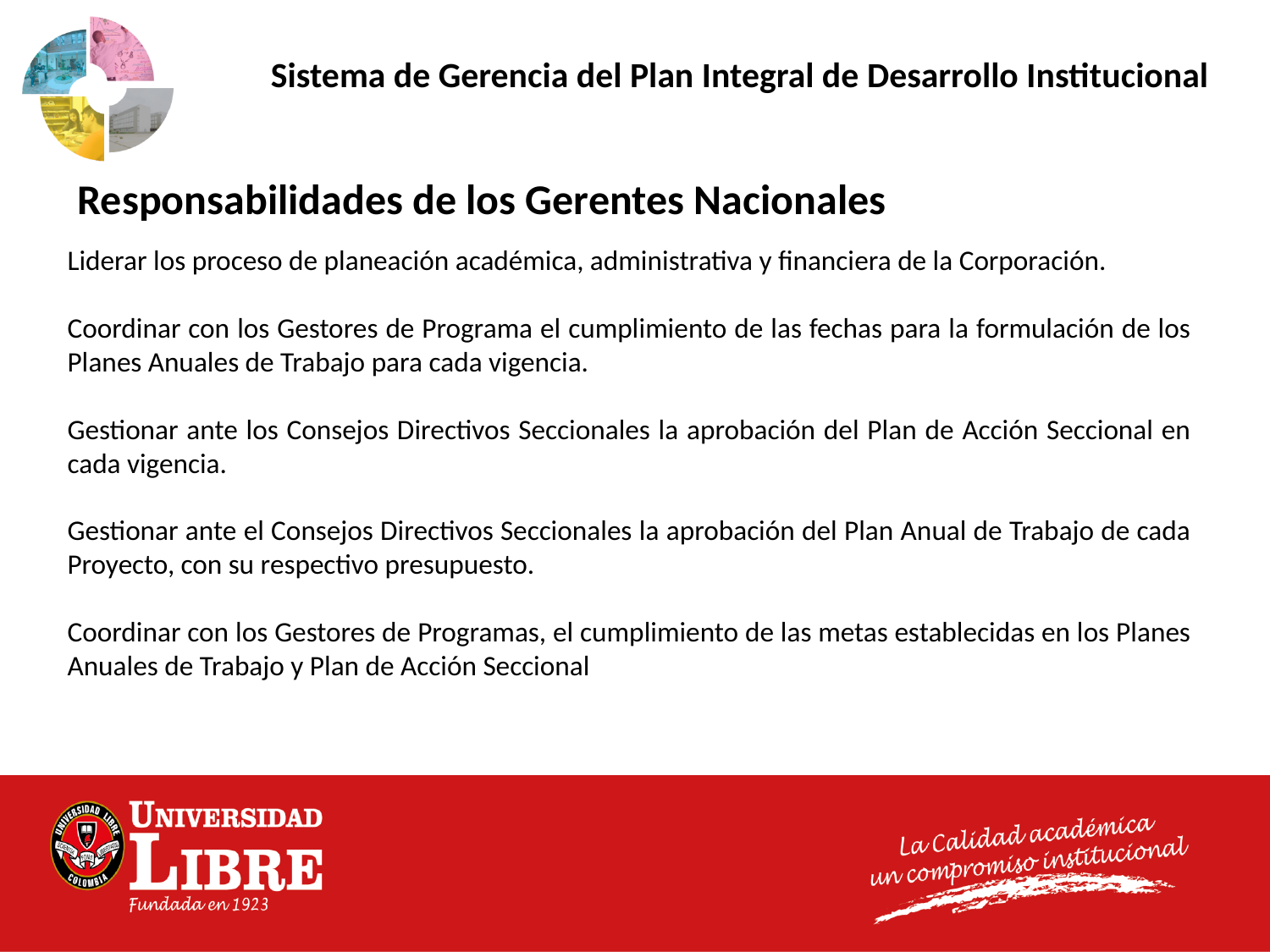

Sistema de Gerencia del Plan Integral de Desarrollo Institucional

Responsabilidades de los Gerentes Nacionales
Liderar los proceso de planeación académica, administrativa y financiera de la Corporación.

Coordinar con los Gestores de Programa el cumplimiento de las fechas para la formulación de los Planes Anuales de Trabajo para cada vigencia.

Gestionar ante los Consejos Directivos Seccionales la aprobación del Plan de Acción Seccional en cada vigencia.

Gestionar ante el Consejos Directivos Seccionales la aprobación del Plan Anual de Trabajo de cada Proyecto, con su respectivo presupuesto.

Coordinar con los Gestores de Programas, el cumplimiento de las metas establecidas en los Planes Anuales de Trabajo y Plan de Acción Seccional